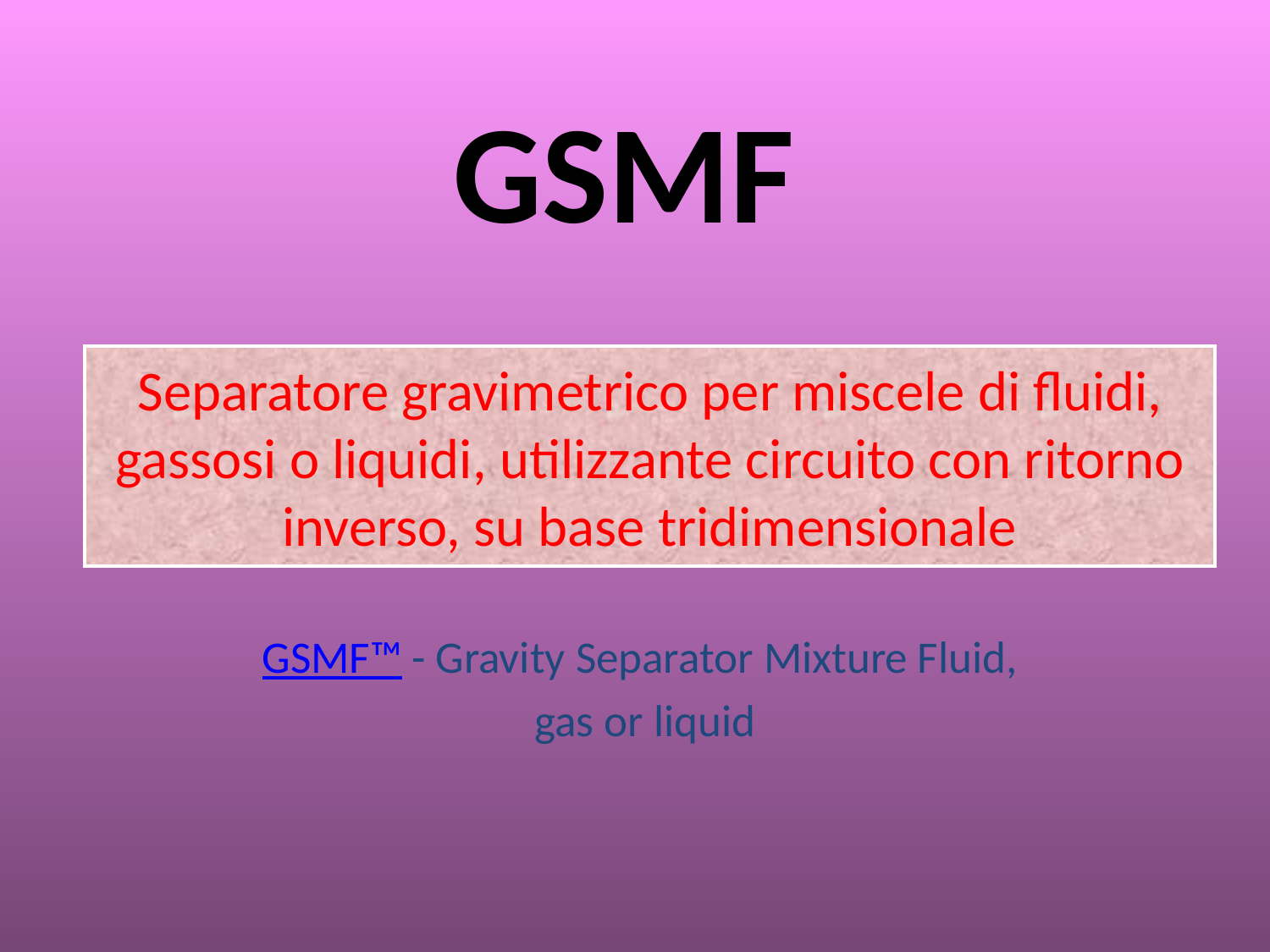

# GSMF
Separatore gravimetrico per miscele di fluidi, gassosi o liquidi, utilizzante circuito con ritorno inverso, su base tridimensionale
GSMF™ - Gravity Separator Mixture Fluid,
gas or liquid